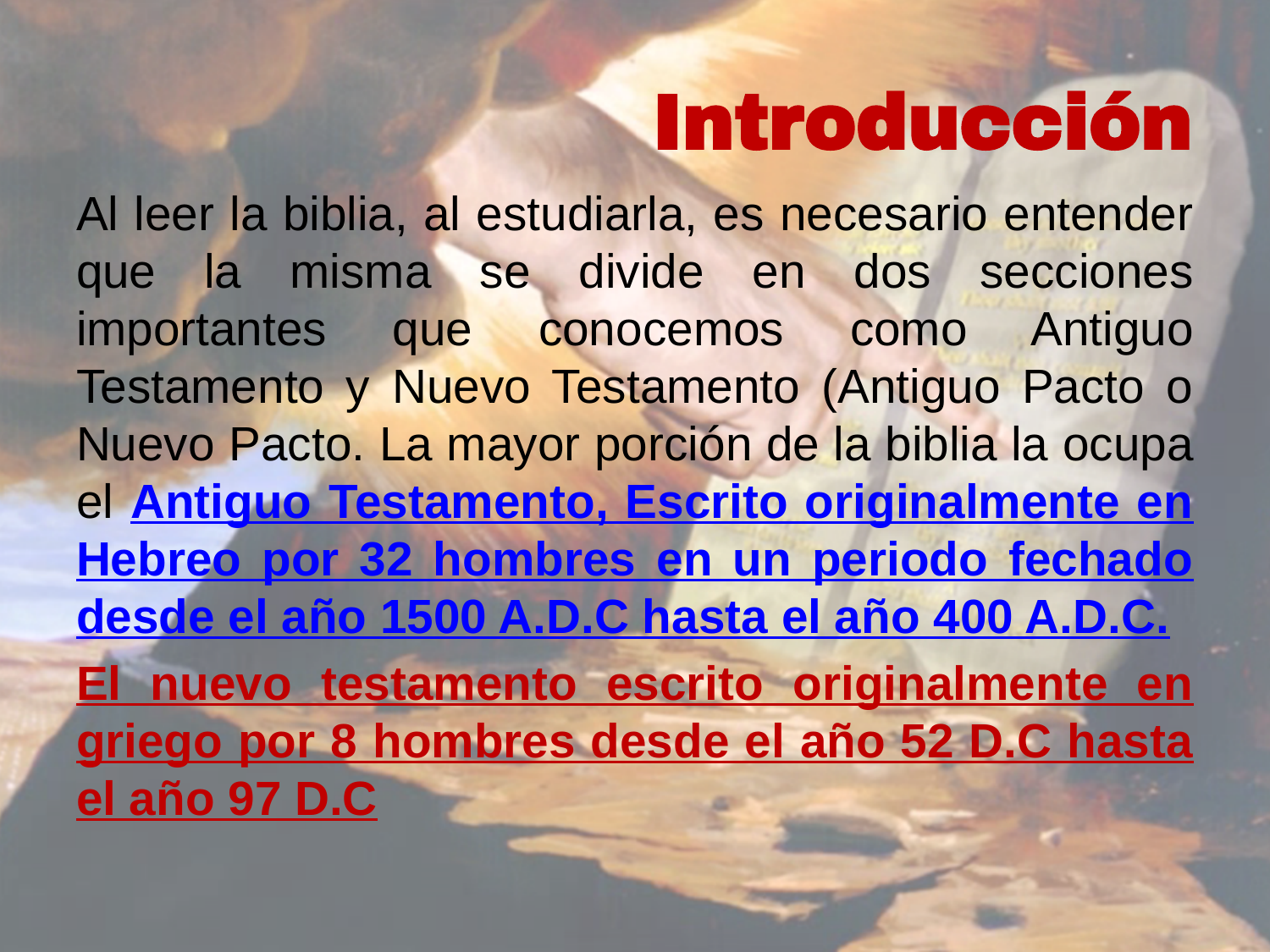

# Introducción
Al leer la biblia, al estudiarla, es necesario entender que la misma se divide en dos secciones importantes que conocemos como Antiguo Testamento y Nuevo Testamento (Antiguo Pacto o Nuevo Pacto. La mayor porción de la biblia la ocupa el Antiguo Testamento, Escrito originalmente en Hebreo por 32 hombres en un periodo fechado desde el año 1500 A.D.C hasta el año 400 A.D.C.
El nuevo testamento escrito originalmente en griego por 8 hombres desde el año 52 D.C hasta el año 97 D.C